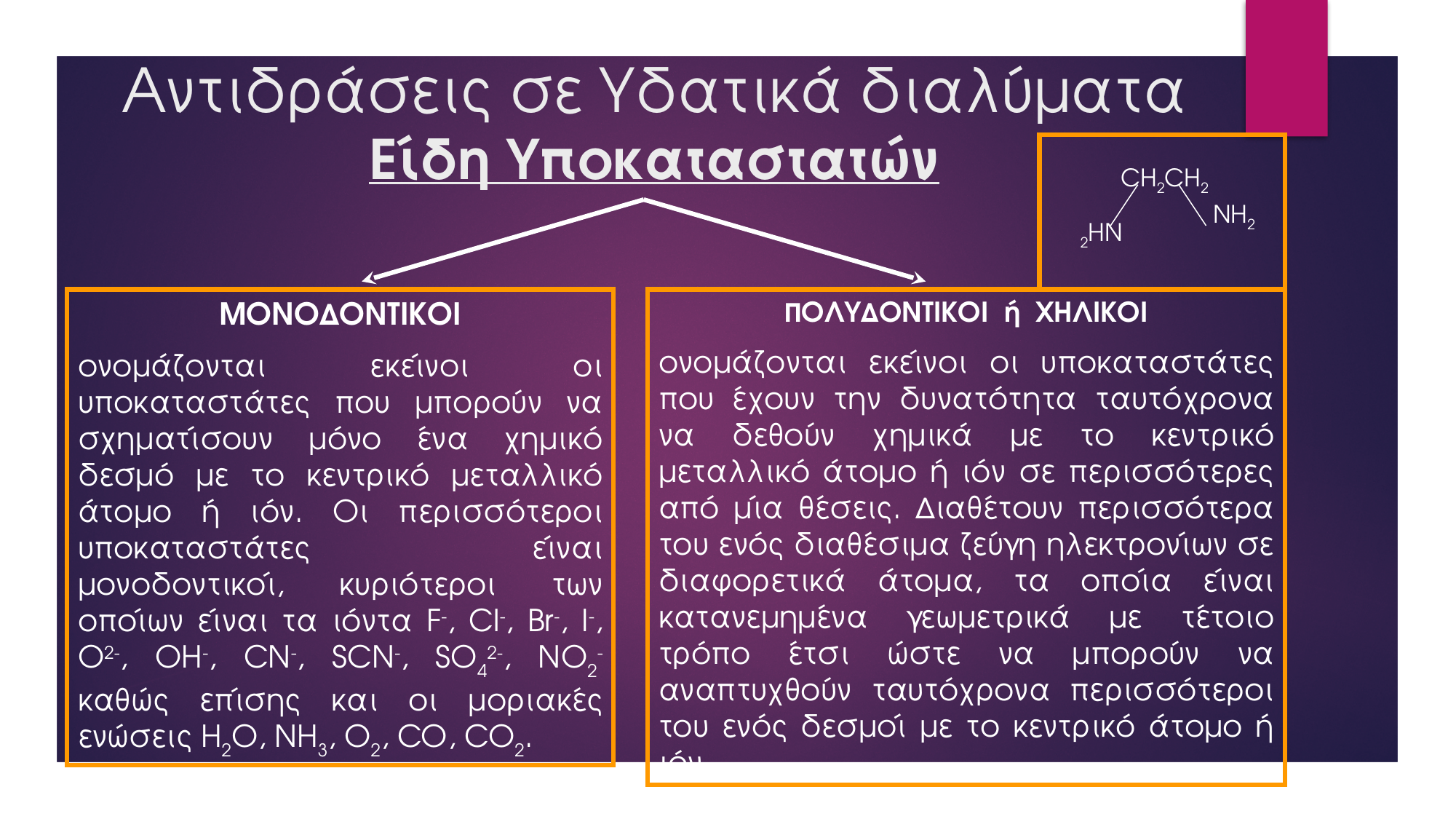

# Αντιδράσεις σε Υδατικά διαλύματα Είδη Υποκαταστατών

CH2CH2

 NH2
2HN

ΜΟΝΟΔΟΝΤΙΚΟΙ
ονομάζονται εκείνοι οι υποκαταστάτες που μπορούν να σχηματίσουν μόνο ένα χημικό δεσμό με το κεντρικό μεταλλικό άτομο ή ιόν. Οι περισσότεροι υποκαταστάτες είναι μονοδοντικοί, κυριότεροι των οποίων είναι τα ιόντα F-, Cl-, Br-, I-, O2-, OH-, CN-, SCN-, SO42-, NO2- καθώς επίσης και οι μοριακές ενώσεις Η2Ο, ΝΗ3, Ο2, CO, CO2.
ΠΟΛΥΔΟΝΤΙΚΟΙ  ή  ΧΗΛΙΚΟΙ
ονομάζονται εκείνοι οι υποκαταστάτες που έχουν την δυνατότητα ταυτόχρονα να δεθούν χημικά με το κεντρικό μεταλλικό άτομο ή ιόν σε περισσότερες από μία θέσεις. Διαθέτουν περισσότερα του ενός διαθέσιμα ζεύγη ηλεκτρονίων σε διαφορετικά άτομα, τα οποία είναι κατανεμημένα γεωμετρικά με τέτοιο τρόπο έτσι ώστε να μπορούν να αναπτυχθούν ταυτόχρονα περισσότεροι του ενός δεσμοί με το κεντρικό άτομο ή ιόν.